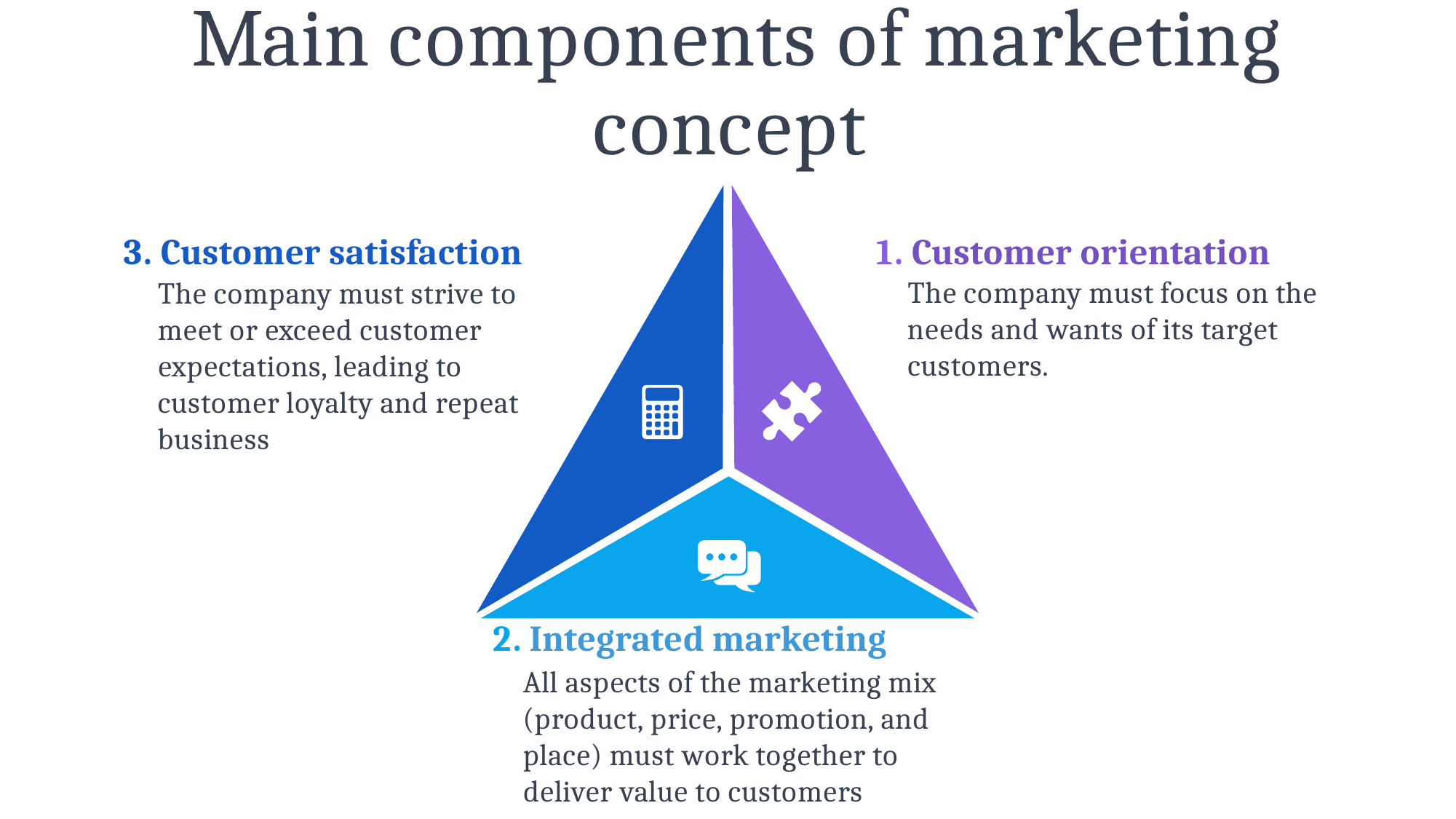

Main components of marketing concept
3. Customer satisfaction
The company must strive to meet or exceed customer expectations, leading to customer loyalty and repeat business
1. Customer orientation

The company must focus on the needs and wants of its target customers.

2. Integrated marketing
All aspects of the marketing mix (product, price, promotion, and place) must work together to deliver value to customers